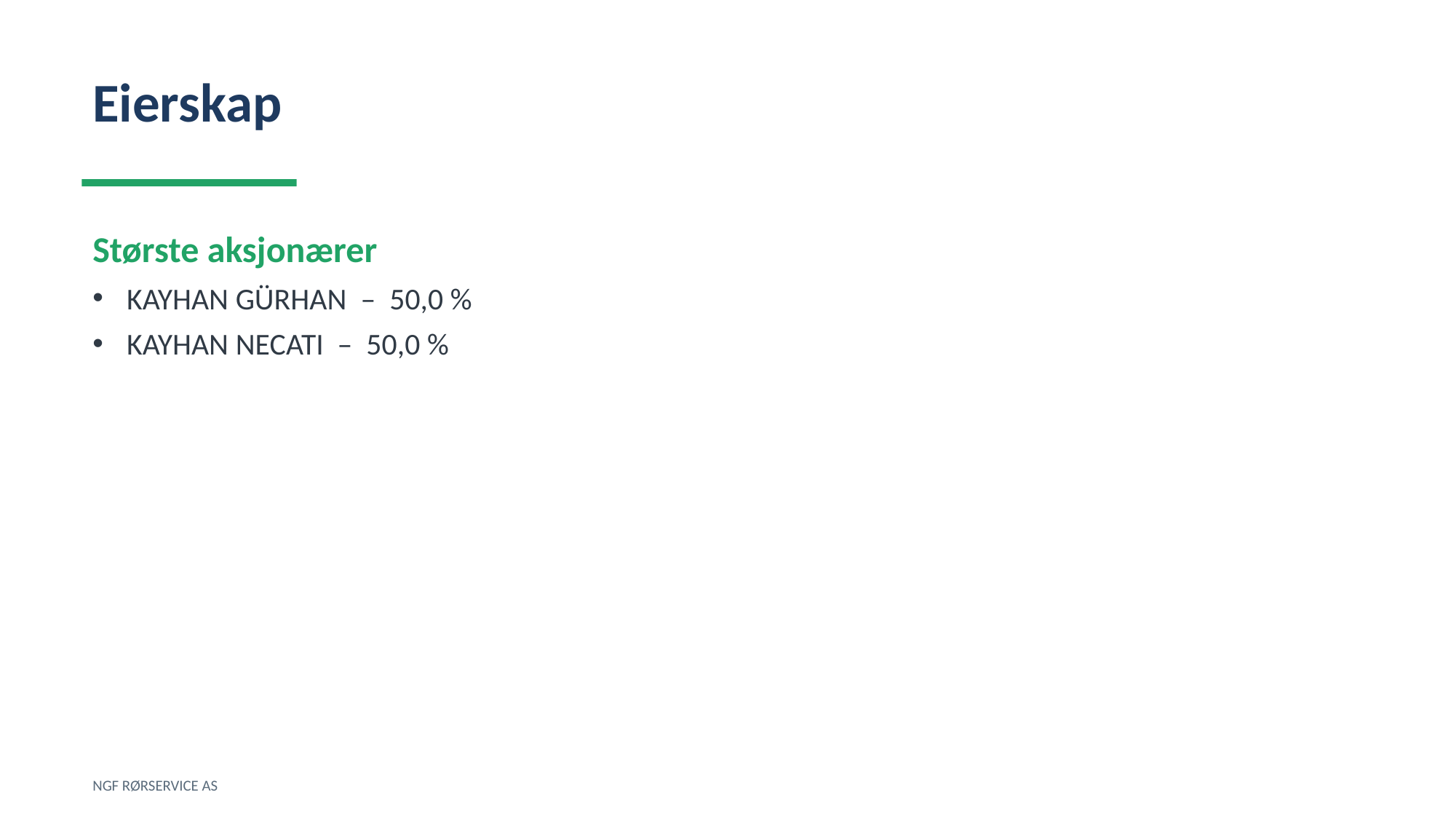

Eierskap

Største aksjonærer
KAYHAN GÜRHAN  –  50,0 %
KAYHAN NECATI  –  50,0 %
NGF RØRSERVICE AS